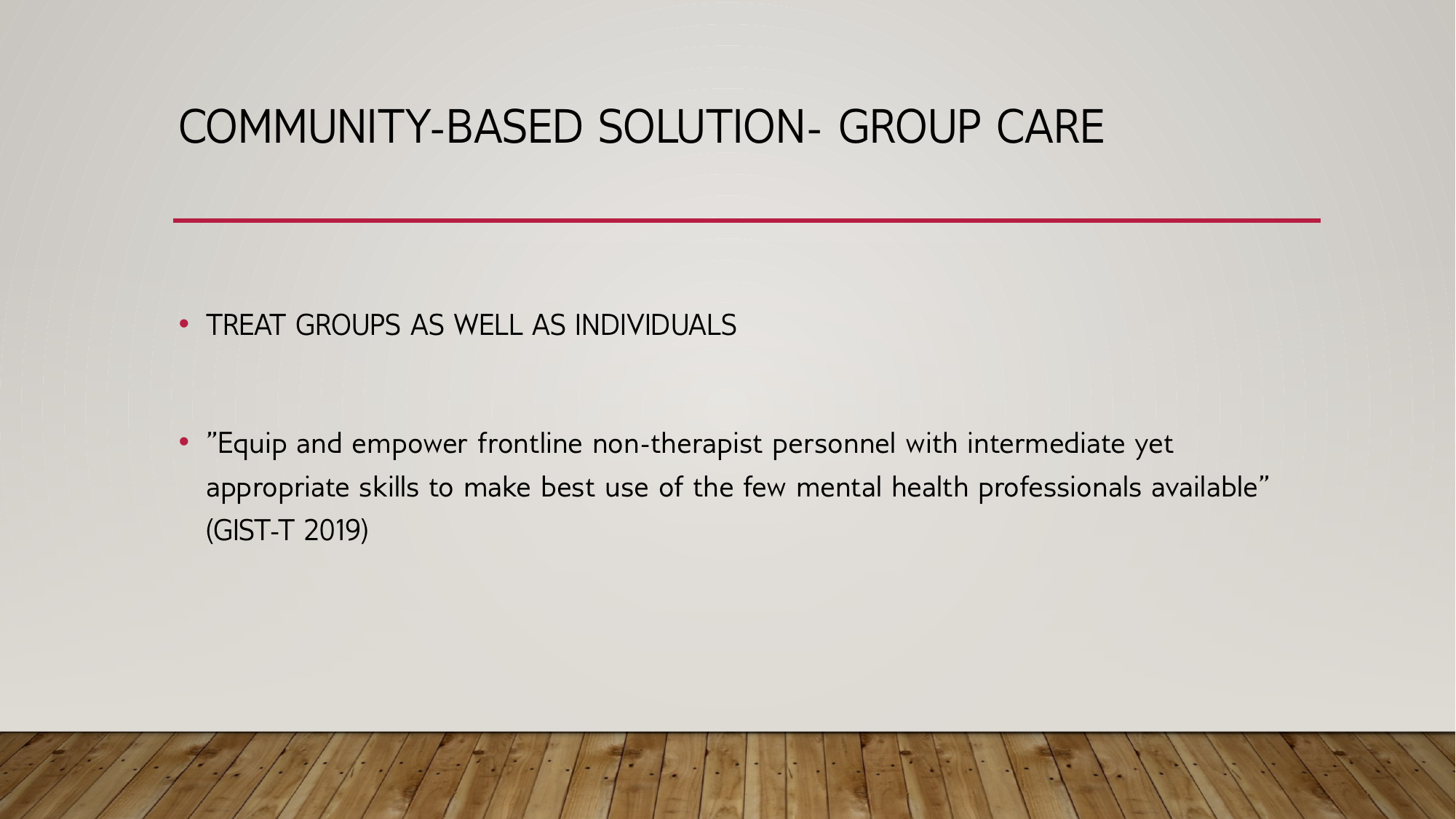

# COMMUNITY-BASED SOLUTION- GROUP CARE

TREAT GROUPS AS WELL AS INDIVIDUALS

”Equip and empower frontline non-therapist personnel with intermediate yet appropriate skills to make best use of the few mental health professionals available” (GIST-T 2019)